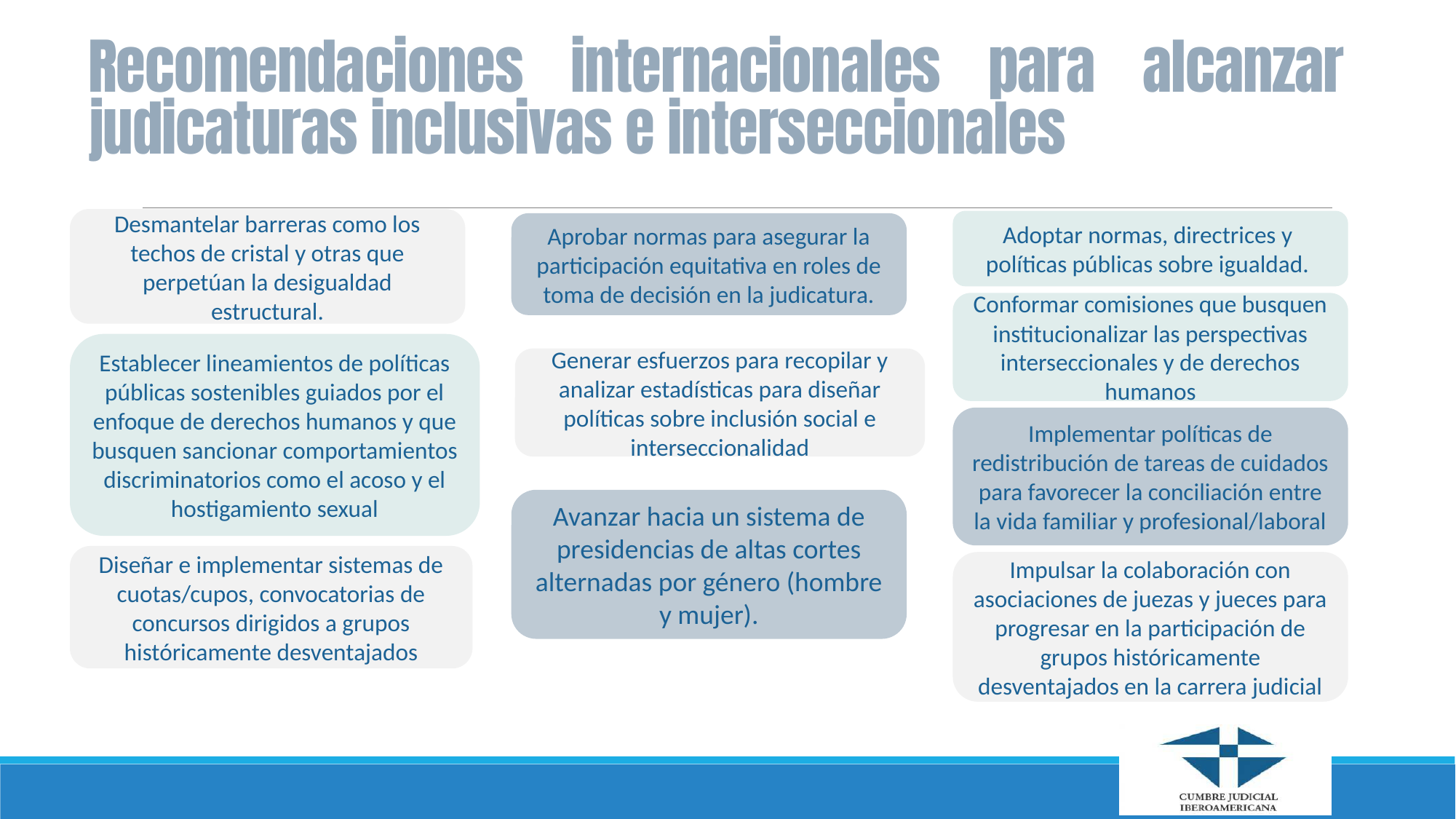

# Recomendaciones internacionales para alcanzar judicaturas inclusivas e interseccionales
Desmantelar barreras como los techos de cristal y otras que perpetúan la desigualdad estructural.
Adoptar normas, directrices y  políticas públicas sobre igualdad.
Aprobar normas para asegurar la participación equitativa en roles de toma de decisión en la judicatura.
Conformar comisiones que busquen institucionalizar las perspectivas interseccionales y de derechos humanos
Establecer lineamientos de políticas públicas sostenibles guiados por el enfoque de derechos humanos y que busquen sancionar comportamientos discriminatorios como el acoso y el hostigamiento sexual
Generar esfuerzos para recopilar y analizar estadísticas para diseñar políticas sobre inclusión social e interseccionalidad
Implementar políticas de redistribución de tareas de cuidados para favorecer la conciliación entre la vida familiar y profesional/laboral
Avanzar hacia un sistema de presidencias de altas cortes alternadas por género (hombre y mujer).
Diseñar e implementar sistemas de cuotas/cupos, convocatorias de concursos dirigidos a grupos históricamente desventajados
Impulsar la colaboración con asociaciones de juezas y jueces para progresar en la participación de grupos históricamente desventajados en la carrera judicial